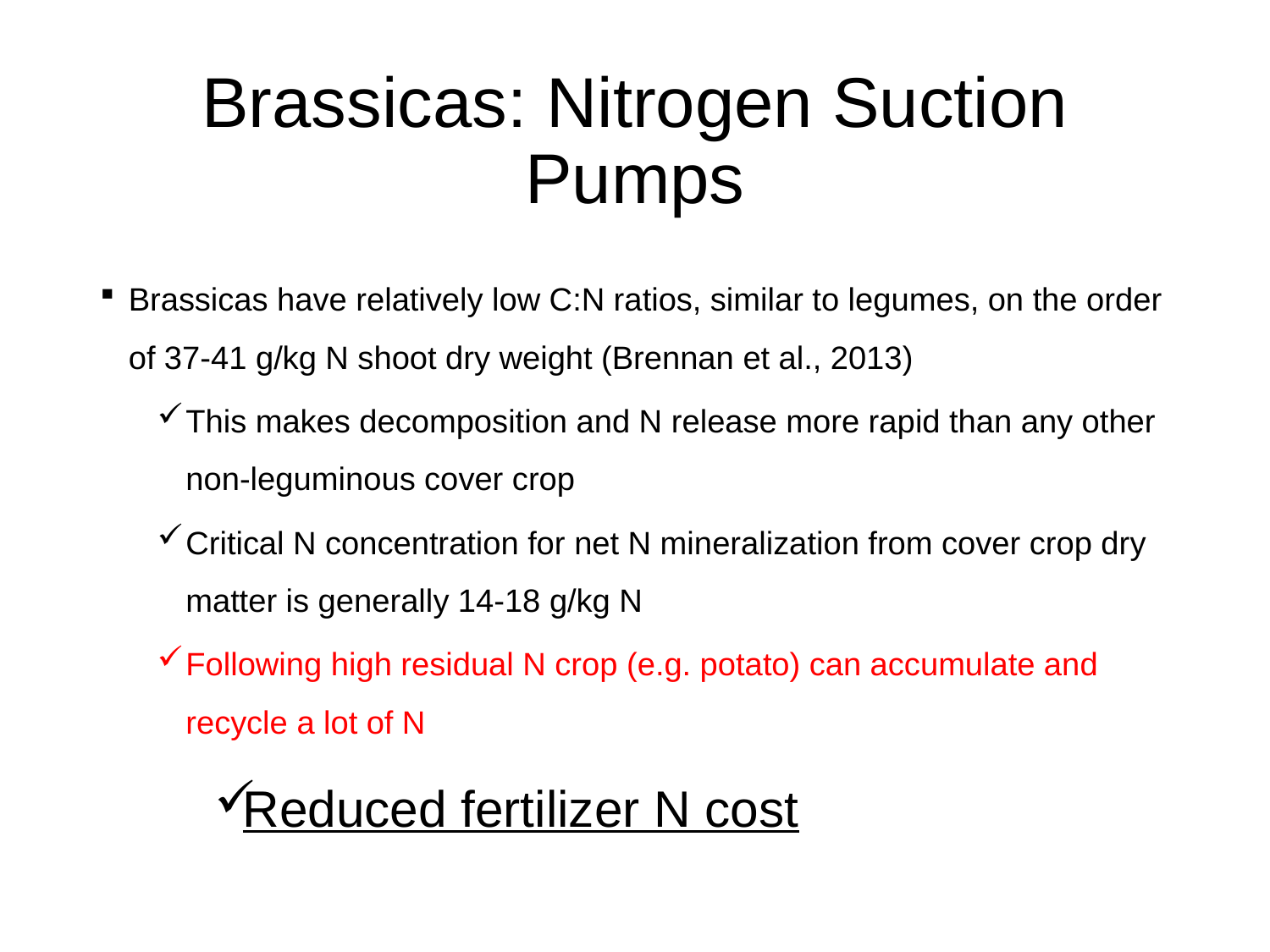

# Brassicas: Nitrogen Suction Pumps
Brassicas have relatively low C:N ratios, similar to legumes, on the order of 37-41 g/kg N shoot dry weight (Brennan et al., 2013)
This makes decomposition and N release more rapid than any other non-leguminous cover crop
Critical N concentration for net N mineralization from cover crop dry matter is generally 14-18 g/kg N
Following high residual N crop (e.g. potato) can accumulate and recycle a lot of N
Reduced fertilizer N cost